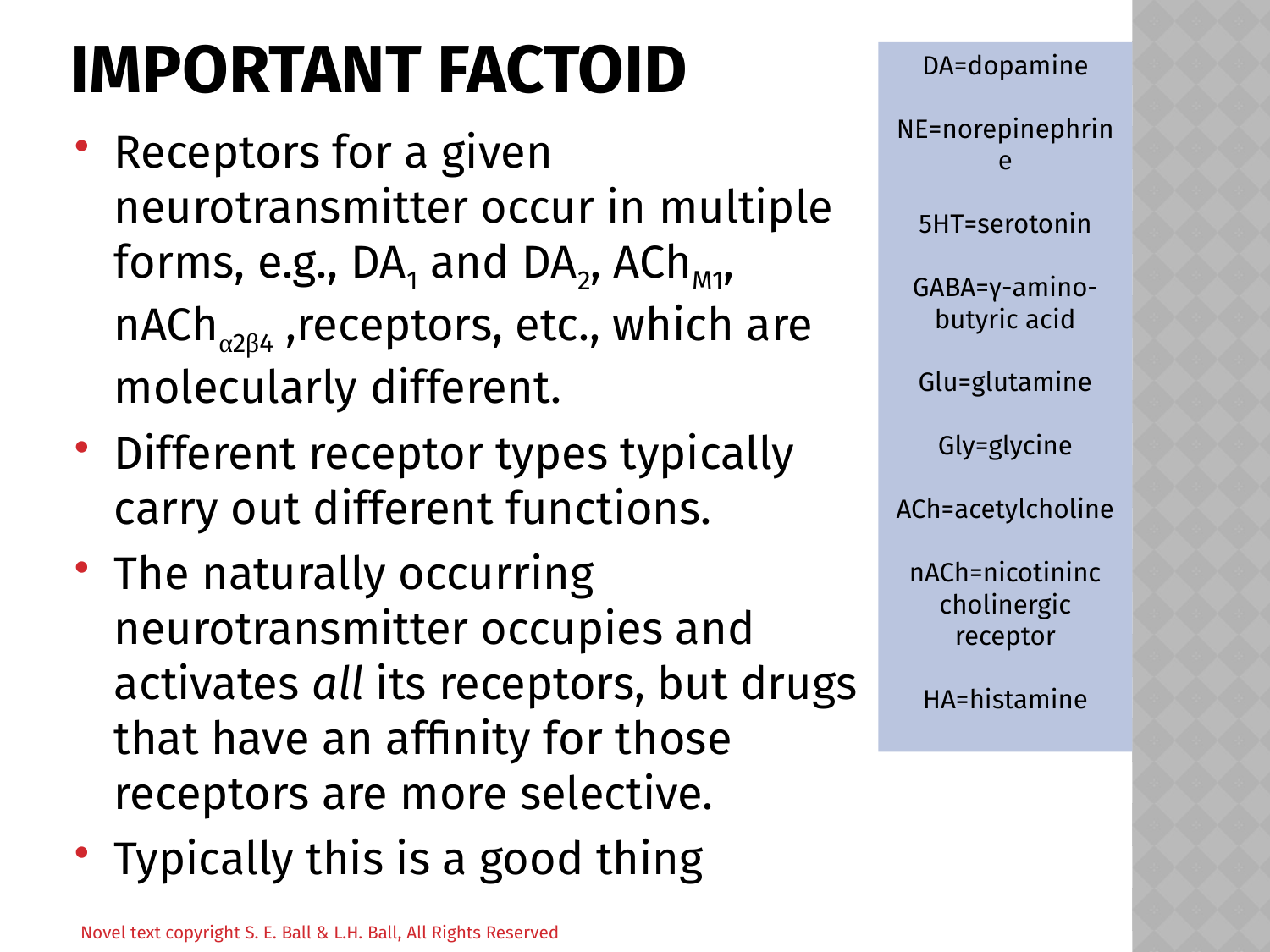

# Important Factoid
DA=dopamine

NE=norepinephrine

5HT=serotonin

GABA=γ-amino-butyric acid

Glu=glutamine

Gly=glycine

ACh=acetylcholine

nACh=nicotininc cholinergic receptor

HA=histamine

Receptors for a given neurotransmitter occur in multiple forms, e.g., DA1 and DA2, AChM1, nAChα2β4 ,receptors, etc., which are molecularly different.
Different receptor types typically carry out different functions.
The naturally occurring neurotransmitter occupies and activates all its receptors, but drugs that have an affinity for those receptors are more selective.
Typically this is a good thing

Novel text copyright S. E. Ball & L.H. Ball, All Rights Reserved